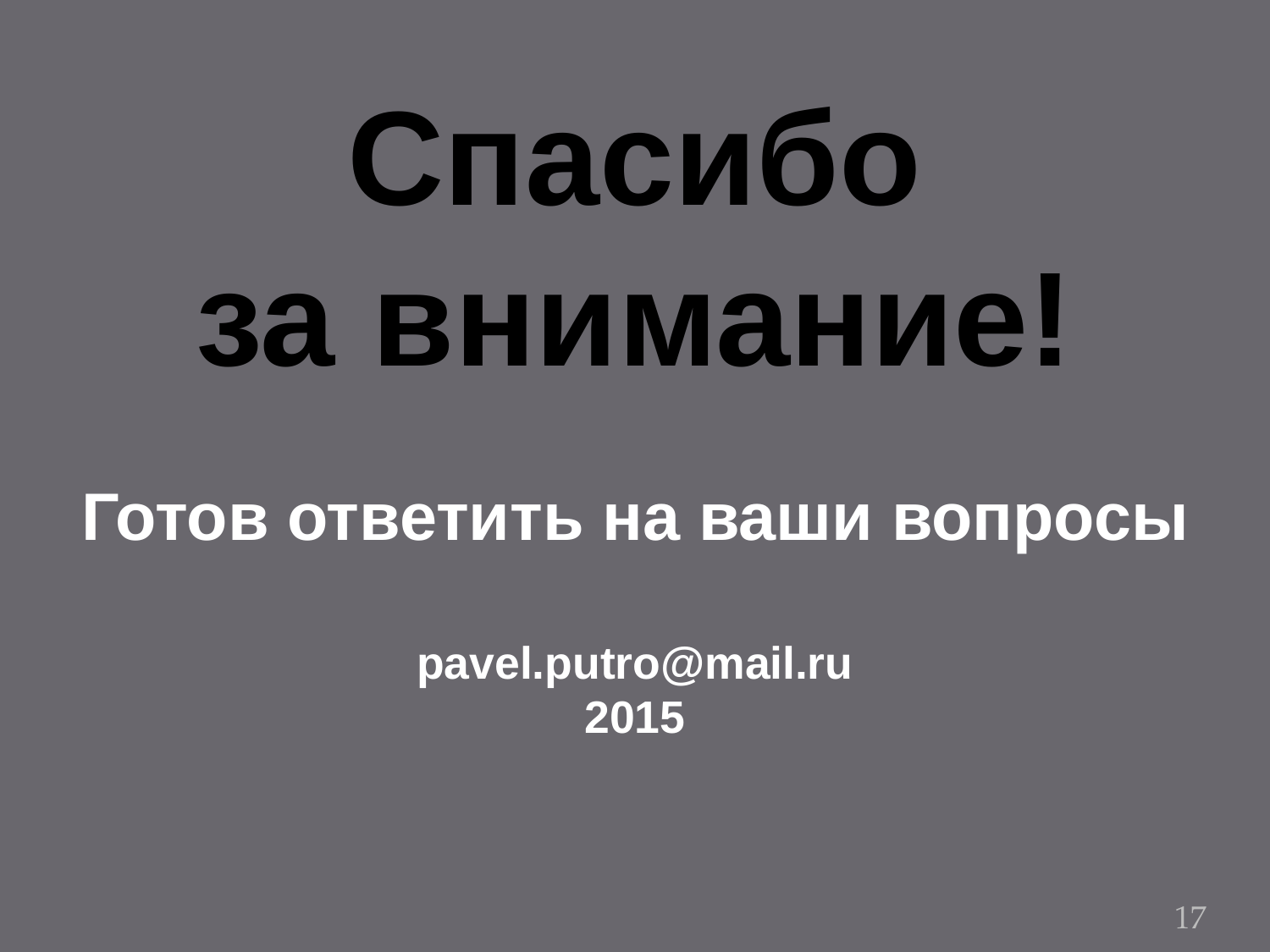

# Спасибо за внимание! Готов ответить на ваши вопросы pavel.putro@mail.ru 2015
17